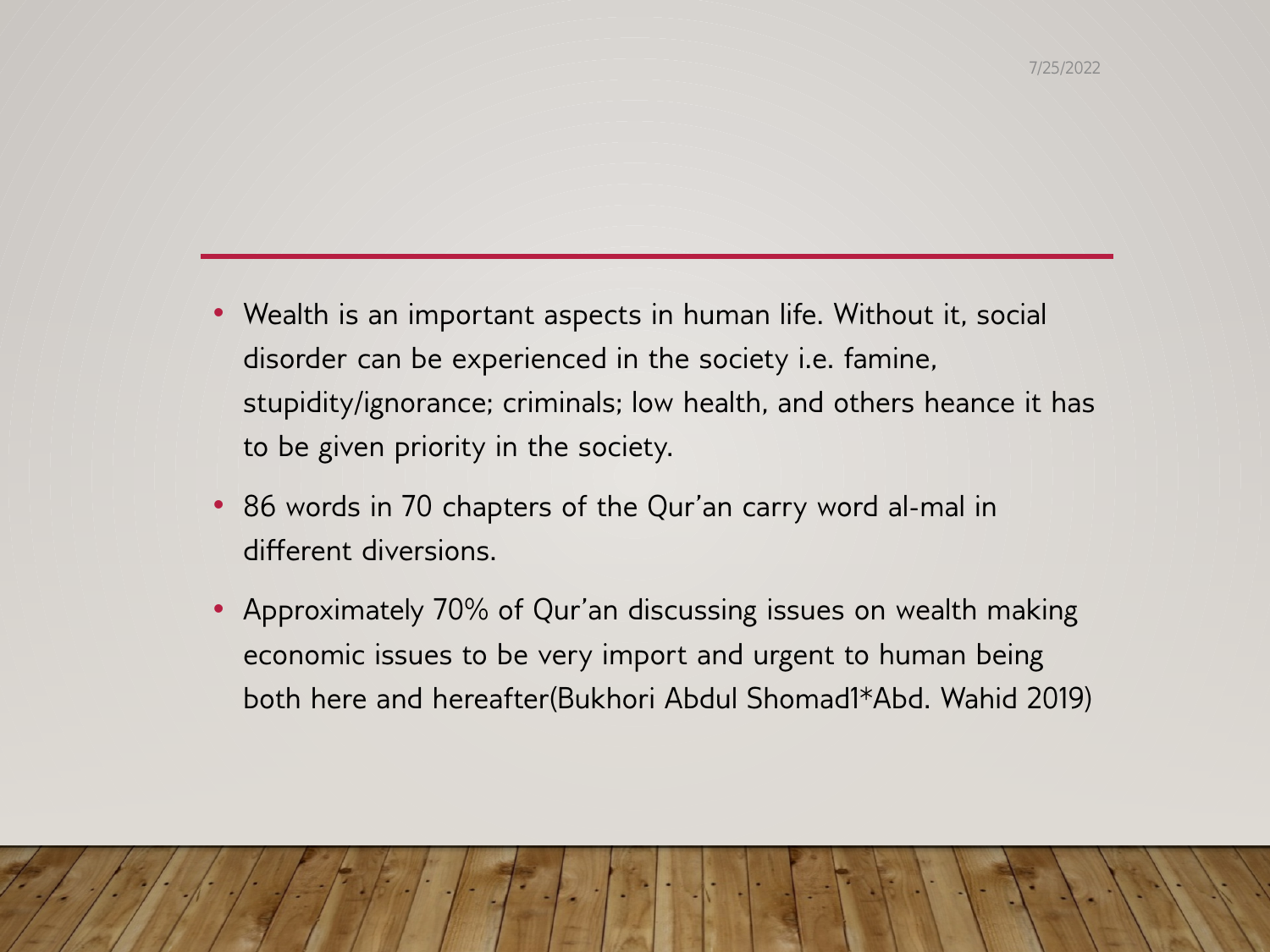

7/25/2022
#
Wealth is an important aspects in human life. Without it, social disorder can be experienced in the society i.e. famine, stupidity/ignorance; criminals; low health, and others heance it has to be given priority in the society.
86 words in 70 chapters of the Qur’an carry word al-mal in different diversions.
Approximately 70% of Qur’an discussing issues on wealth making economic issues to be very import and urgent to human being both here and hereafter(Bukhori Abdul Shomad1*Abd. Wahid 2019)